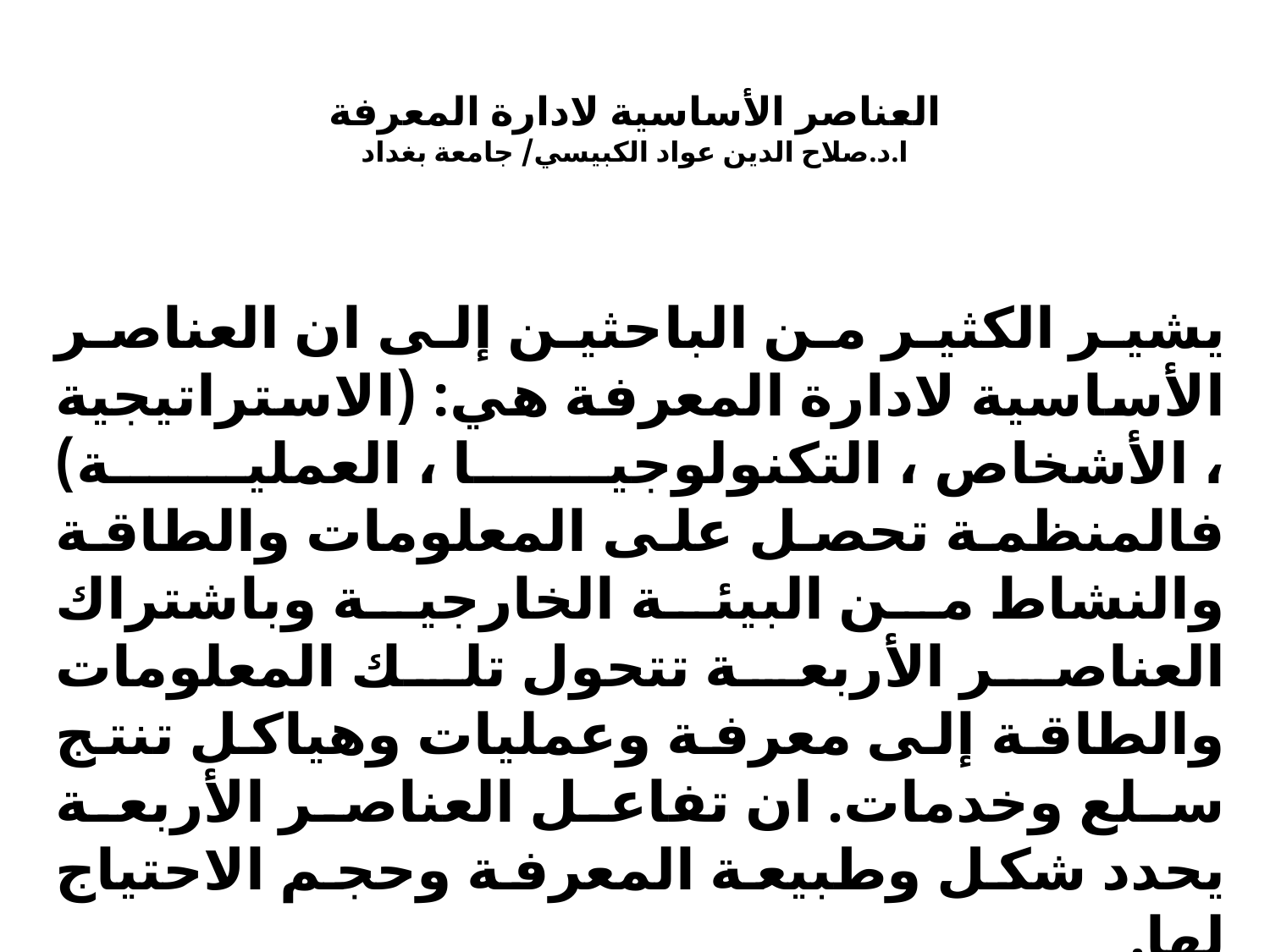

# العناصر الأساسية لادارة المعرفة ا.د.صلاح الدين عواد الكبيسي/ جامعة بغداد
يشير الكثير من الباحثين إلى ان العناصر الأساسية لادارة المعرفة هي: (الاستراتيجية ، الأشخاص ، التكنولوجيا ، العملية) فالمنظمة تحصل على المعلومات والطاقة والنشاط من البيئة الخارجية وباشتراك العناصر الأربعة تتحول تلك المعلومات والطاقة إلى معرفة وعمليات وهياكل تنتج سلع وخدمات. ان تفاعل العناصر الأربعة يحدد شكل وطبيعة المعرفة وحجم الاحتياج لها.